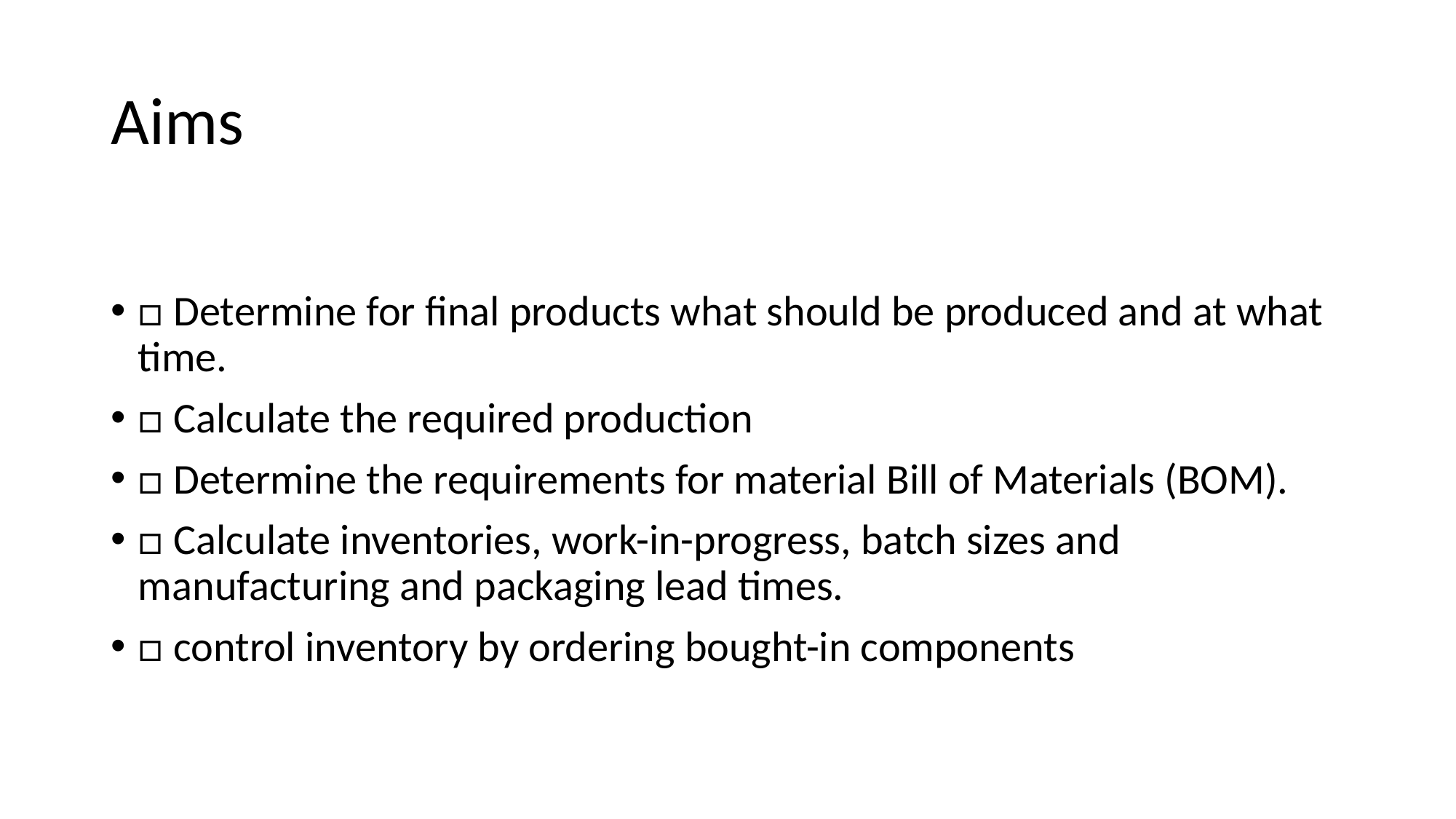

# Aims

□ Determine for final products what should be produced and at what time.
□ Calculate the required production
□ Determine the requirements for material Bill of Materials (BOM).
□ Calculate inventories, work-in-progress, batch sizes and manufacturing and packaging lead times.
□ control inventory by ordering bought-in components